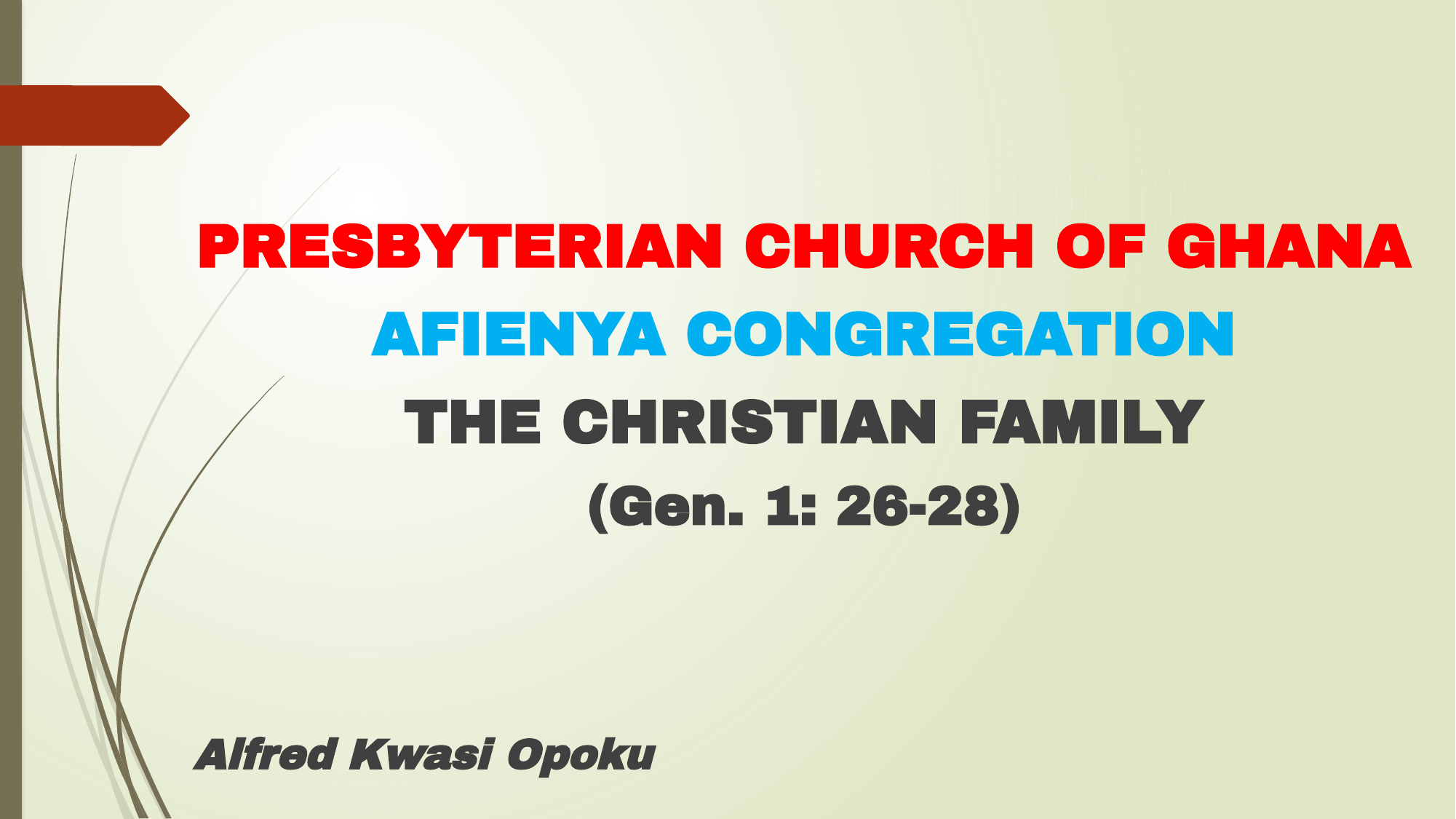

PRESBYTERIAN CHURCH OF GHANA
AFIENYA CONGREGATION
THE CHRISTIAN FAMILY
(Gen. 1: 26-28)

Alfred Kwasi Opoku